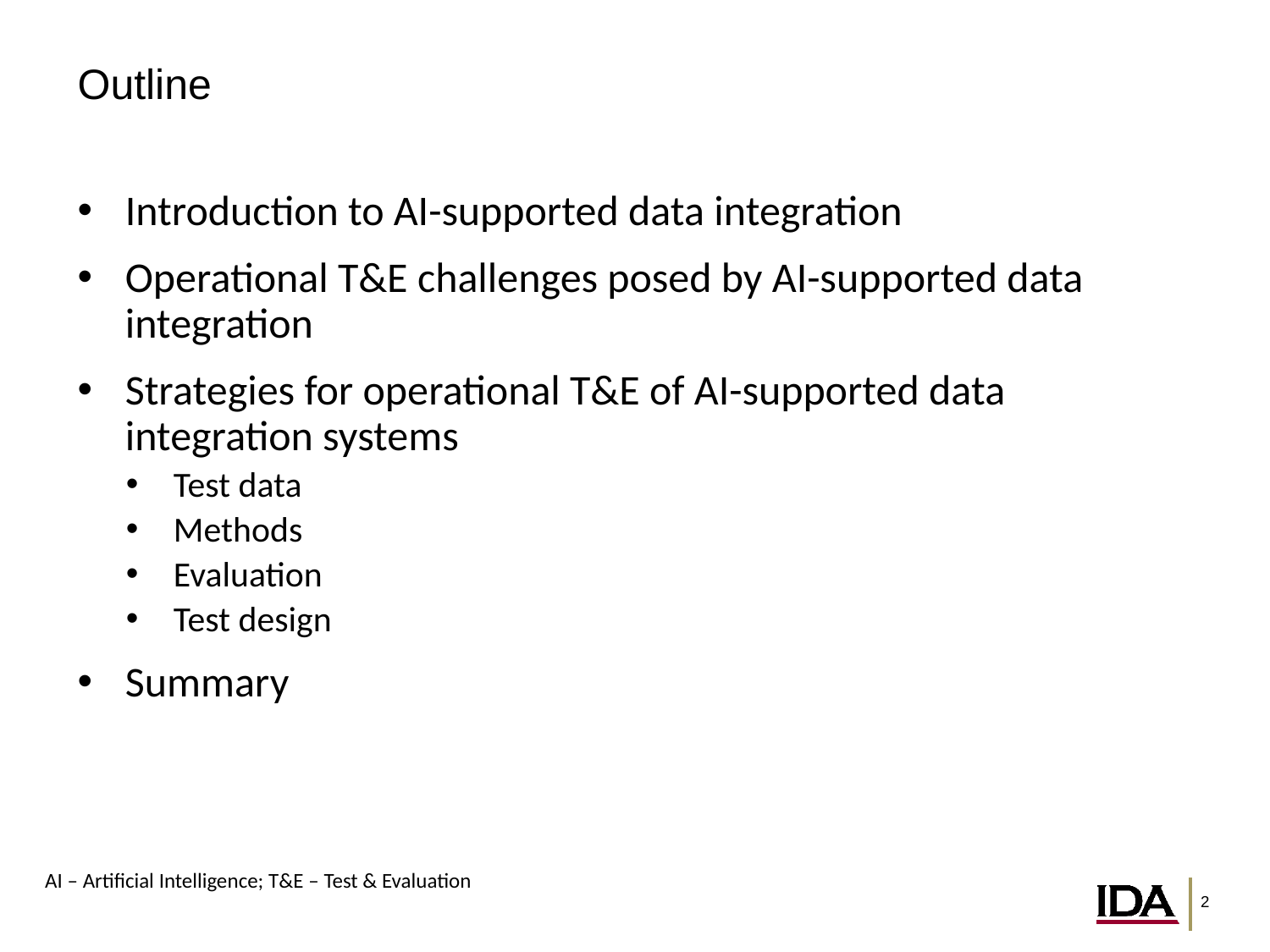

# Outline
Introduction to AI-supported data integration
Operational T&E challenges posed by AI-supported data integration
Strategies for operational T&E of AI-supported data integration systems
Test data
Methods
Evaluation
Test design
Summary
AI – Artificial Intelligence; T&E – Test & Evaluation